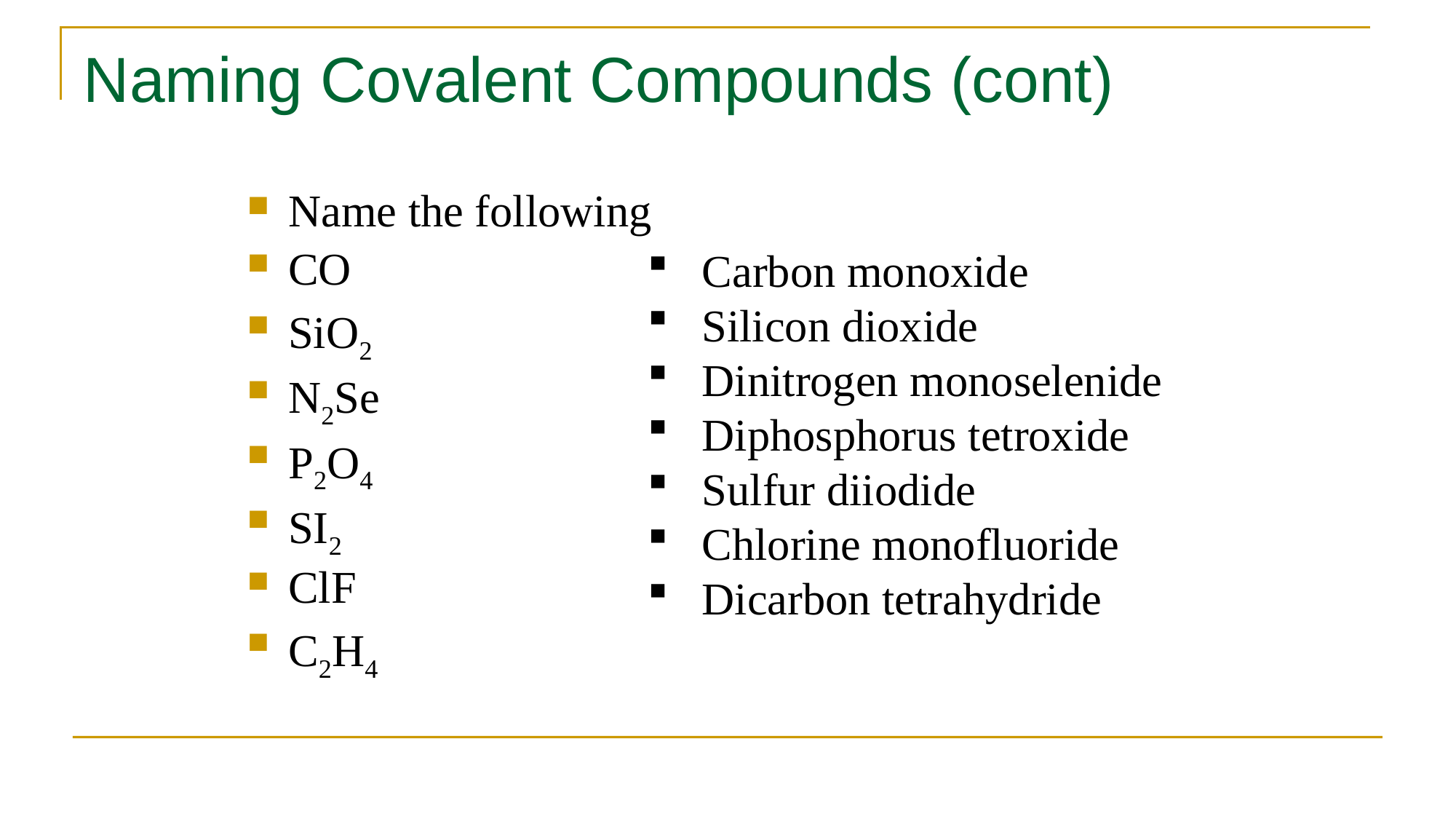

# Naming Covalent Compounds (cont)
Name the following
CO
SiO2
N2Se
P2O4
SI2
ClF
C2H4
Carbon monoxide
Silicon dioxide
Dinitrogen monoselenide
Diphosphorus tetroxide
Sulfur diiodide
Chlorine monofluoride
Dicarbon tetrahydride